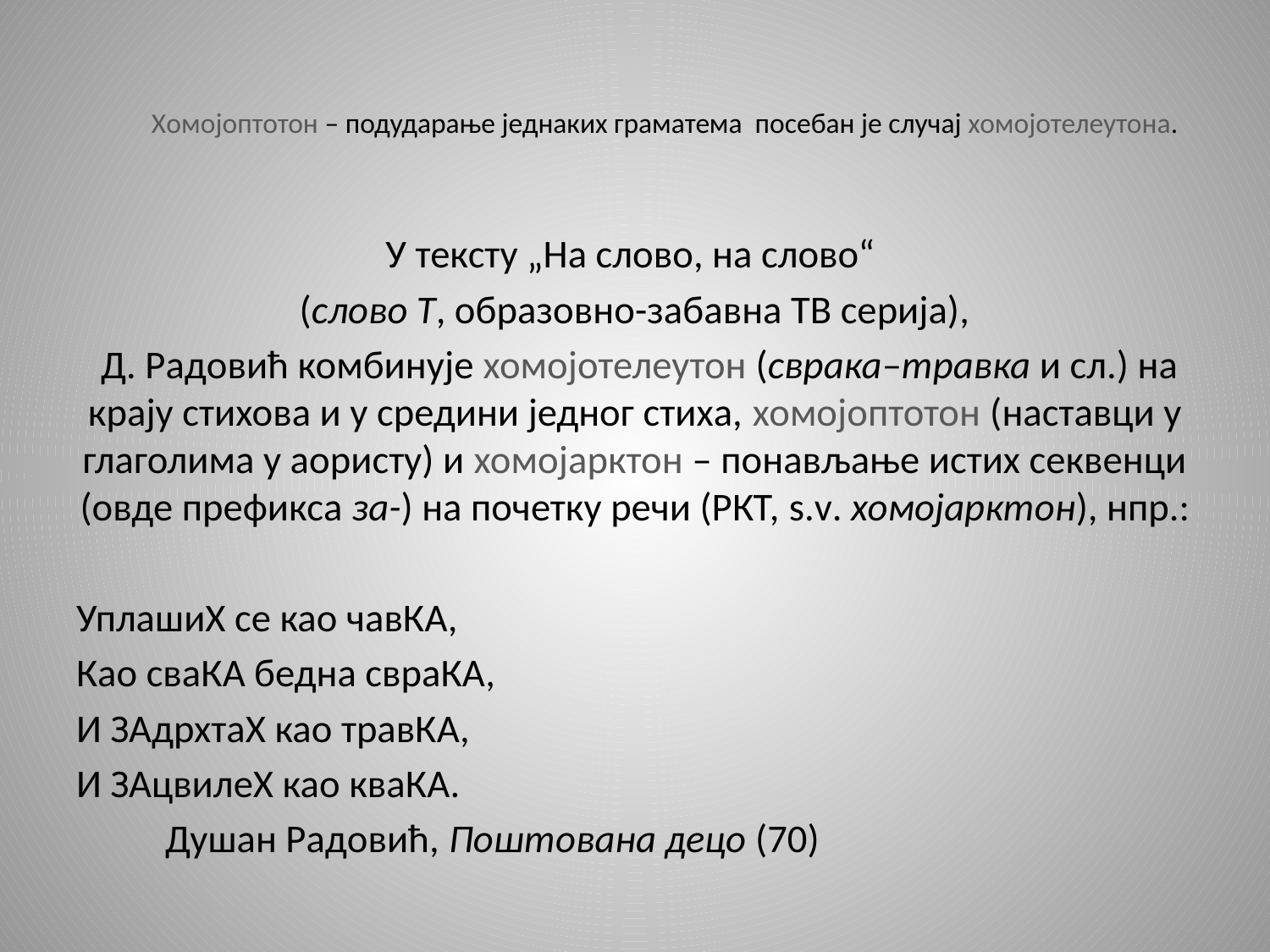

# Хомојоптотон – подударање једнаких граматема  посебан је случај хомојотелеутона.
У тексту „На слово, на слово“
(слово Т, образовно-забавна ТВ серија),
 Д. Радовић комбинује хомојотелеутон (сврака–травка и сл.) на крају стихова и у средини једног стиха, хомојоптотон (наставци у глаголима у аористу) и хомојарктон – понављање истих секвенци (овде префикса за-) на почетку речи (РКТ, s.v. хомојарктон), нпр.:

УплашиХ се као чавКА,
Као сваКА бедна свраКА,
И ЗАдрхтаХ као травКА,
И ЗАцвилеХ као кваКА.
	Душан Радовић, Поштована децо (70)